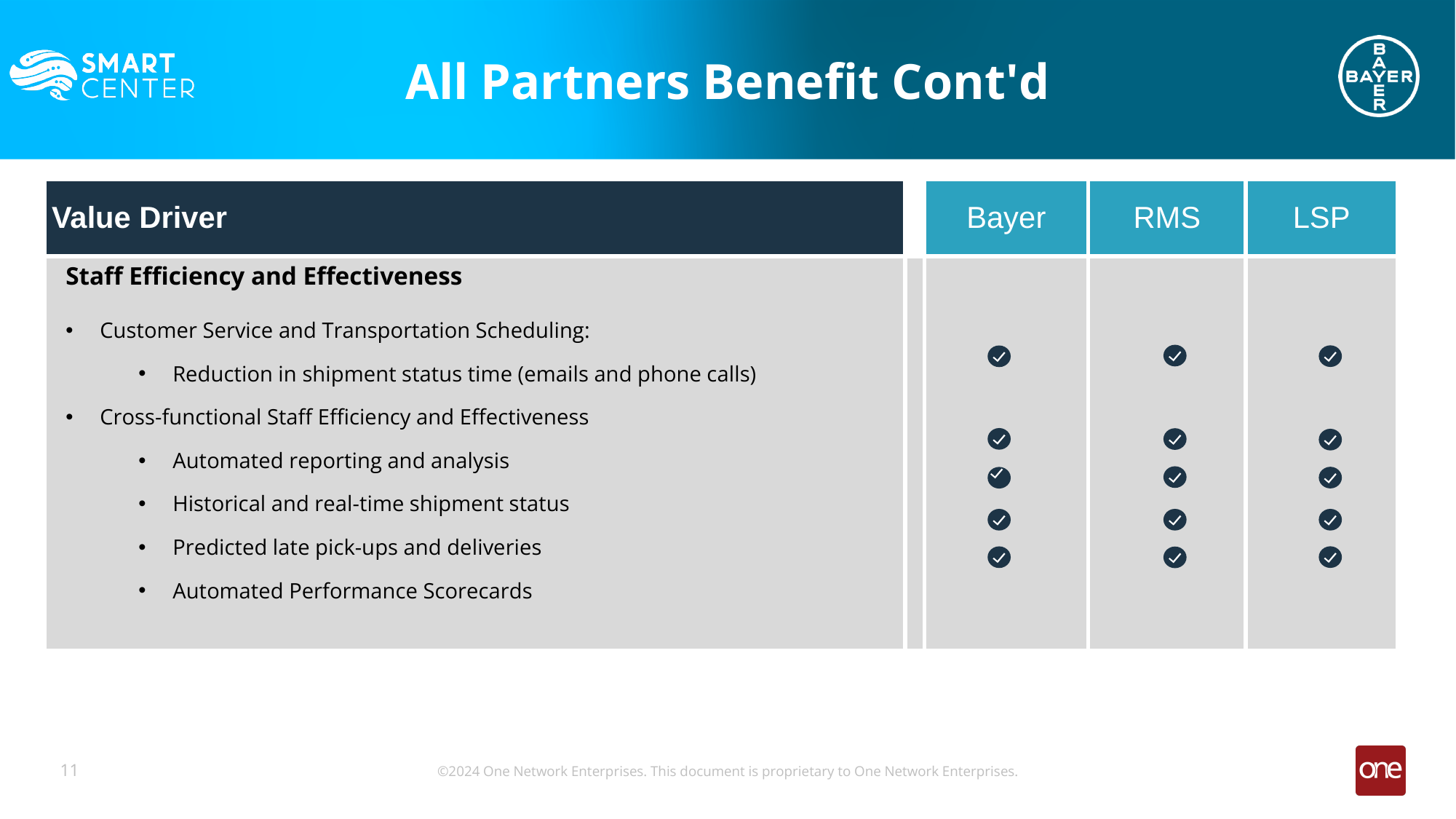

All Partners Benefit Cont'd
| Value Driver |  | Bayer | RMS | LSP |
| --- | --- | --- | --- | --- |
| Staff Efficiency and Effectiveness Customer Service and Transportation Scheduling: Reduction in shipment status time (emails and phone calls) Cross-functional Staff Efficiency and Effectiveness Automated reporting and analysis Historical and real-time shipment status Predicted late pick-ups and deliveries Automated Performance Scorecards |  |  |  |  |